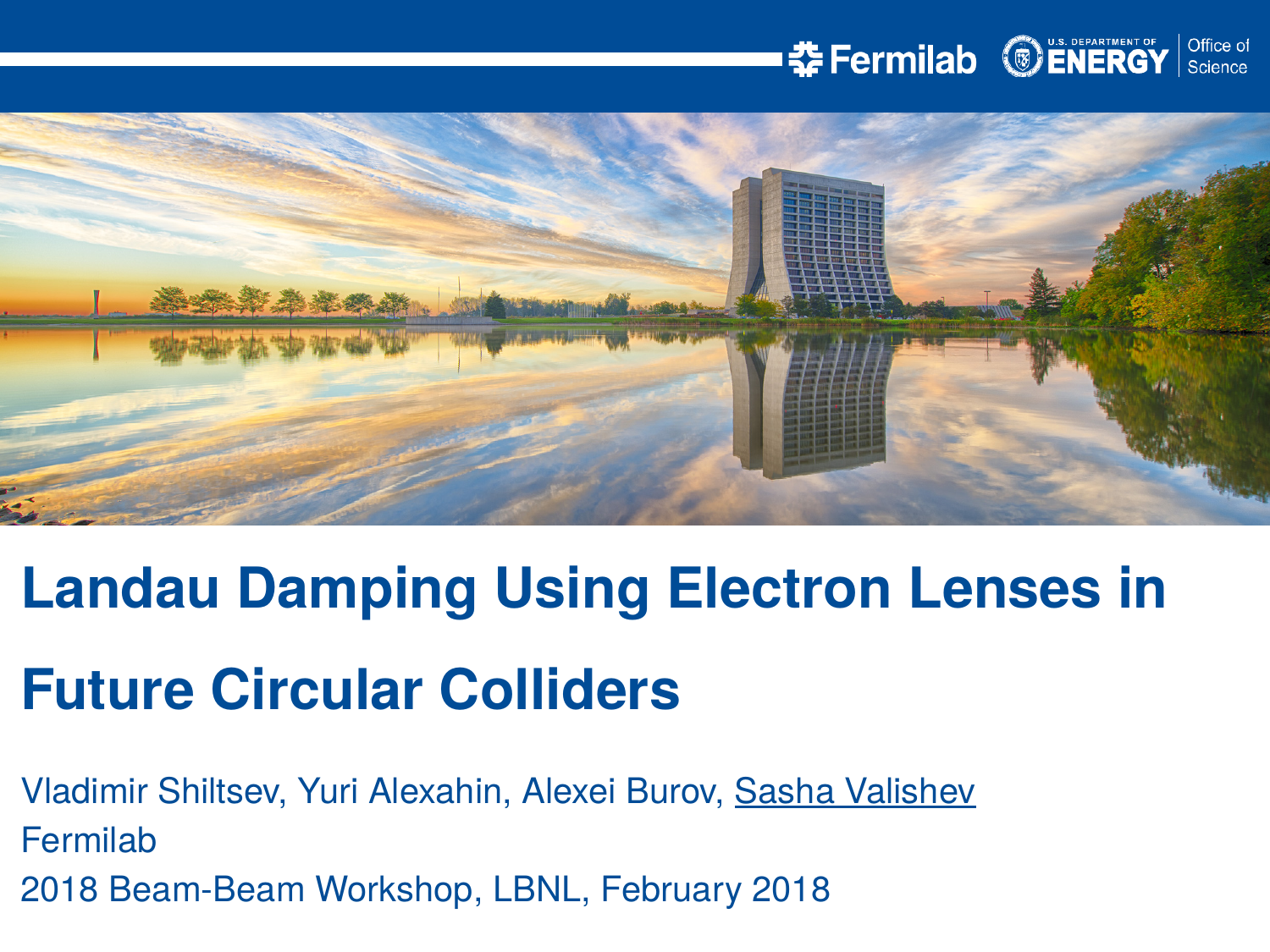

Landau Damping Using Electron Lenses in Future Circular Colliders

Vladimir Shiltsev, Yuri Alexahin, Alexei Burov, Sasha Valishev
Fermilab
2018 Beam-Beam Workshop, LBNL, February 2018